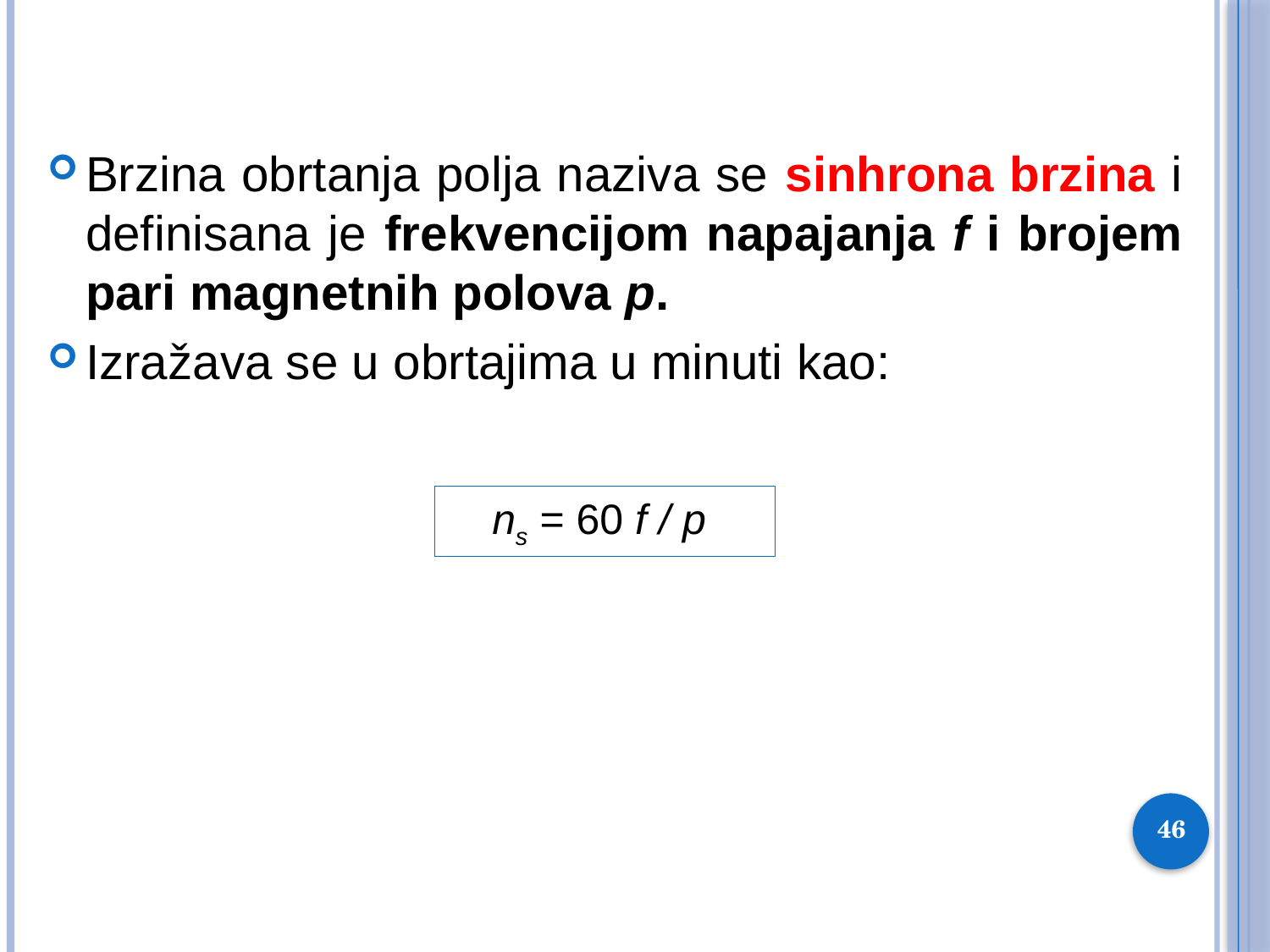

Brzina obrtanja polja naziva se sinhrona brzina i definisana je frekvencijom napajanja f i brojem pari magnetnih polova p.
Izražava se u obrtajima u minuti kao:

ns = 60 f / p
46